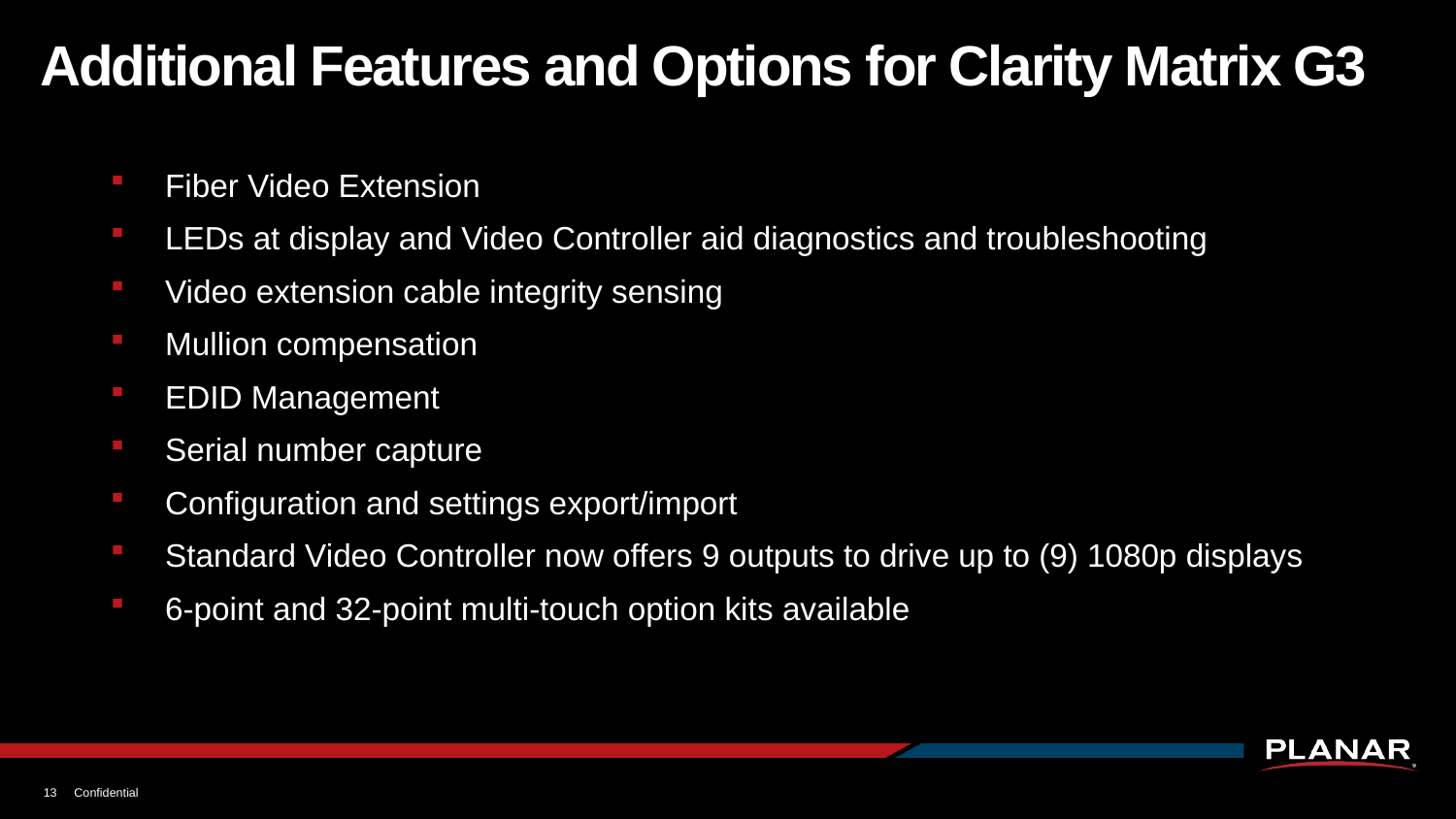

# Additional Features and Options for Clarity Matrix G3
Fiber Video Extension
LEDs at display and Video Controller aid diagnostics and troubleshooting
Video extension cable integrity sensing
Mullion compensation
EDID Management
Serial number capture
Configuration and settings export/import
Standard Video Controller now offers 9 outputs to drive up to (9) 1080p displays
6-point and 32-point multi-touch option kits available